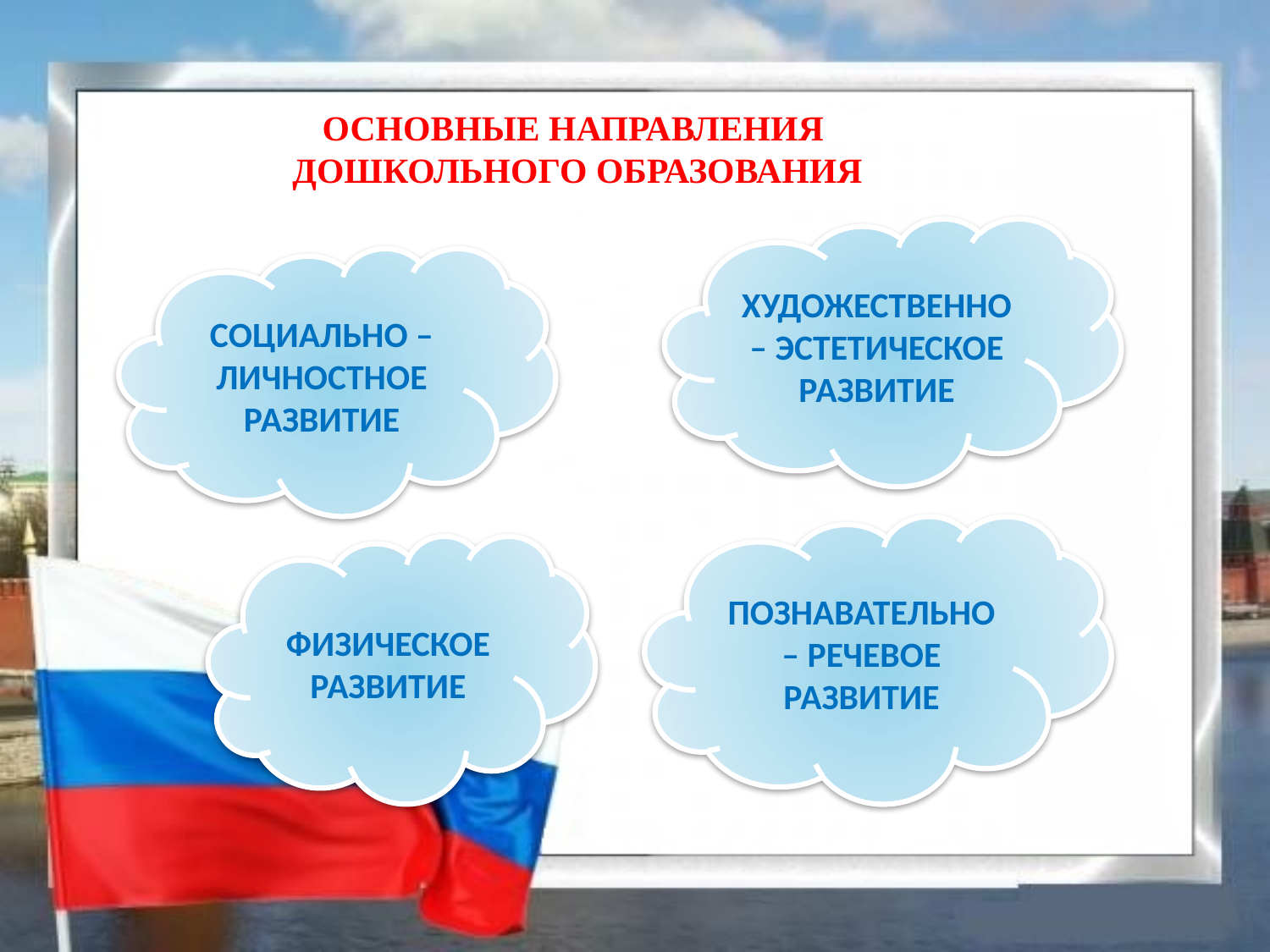

ОСНОВНЫЕ НАПРАВЛЕНИЯ
ДОШКОЛЬНОГО ОБРАЗОВАНИЯ
ХУДОЖЕСТВЕННО – ЭСТЕТИЧЕСКОЕ РАЗВИТИЕ
СОЦИАЛЬНО – ЛИЧНОСТНОЕ РАЗВИТИЕ
ПОЗНАВАТЕЛЬНО – РЕЧЕВОЕ РАЗВИТИЕ
ФИЗИЧЕСКОЕ РАЗВИТИЕ